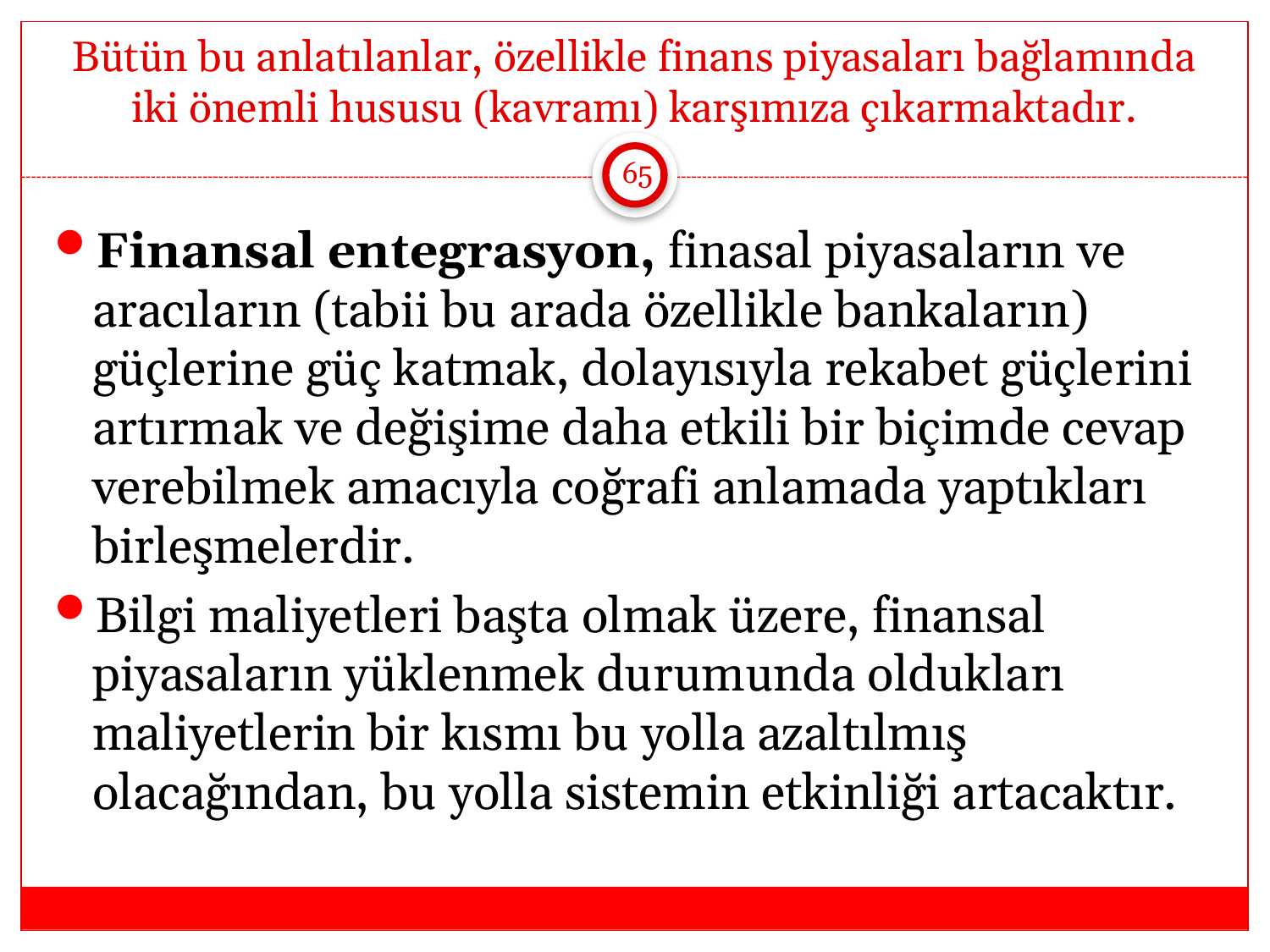

# Bütün bu anlatılanlar, özellikle finans piyasaları bağlamında iki önemli hususu (kavramı) karşımıza çıkarmaktadır.
65
Finansal entegrasyon, finasal piyasaların ve aracıların (tabii bu arada özellikle bankaların) güçlerine güç katmak, dolayısıyla rekabet güçlerini artırmak ve değişime daha etkili bir biçimde cevap verebilmek amacıyla coğrafi anlamada yaptıkları birleşmelerdir.
Bilgi maliyetleri başta olmak üzere, finansal piyasaların yüklenmek durumunda oldukları maliyetlerin bir kısmı bu yolla azaltılmış olacağından, bu yolla sistemin etkinliği artacaktır.